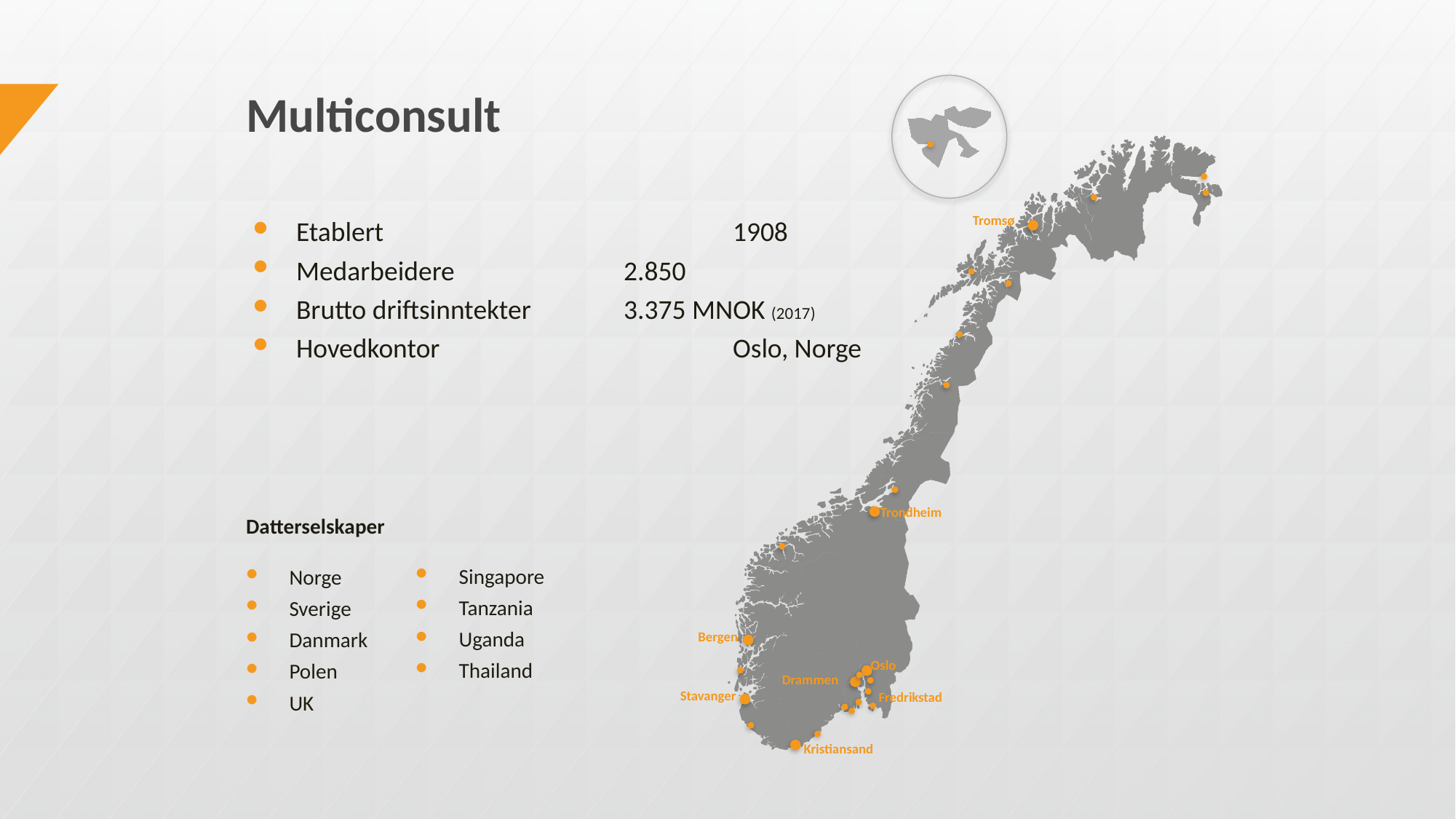

Tromsø

Trondheim

Bergen

Oslo

Drammen

Stavanger
Fredrikstad

Kristiansand

Multiconsult
Etablert				1908
Medarbeidere		2.850
Brutto driftsinntekter 	3.375 MNOK (2017)
Hovedkontor	 		Oslo, Norge

Datterselskaper
Norge
Sverige
Danmark
Polen
UK
Singapore
Tanzania
Uganda
Thailand